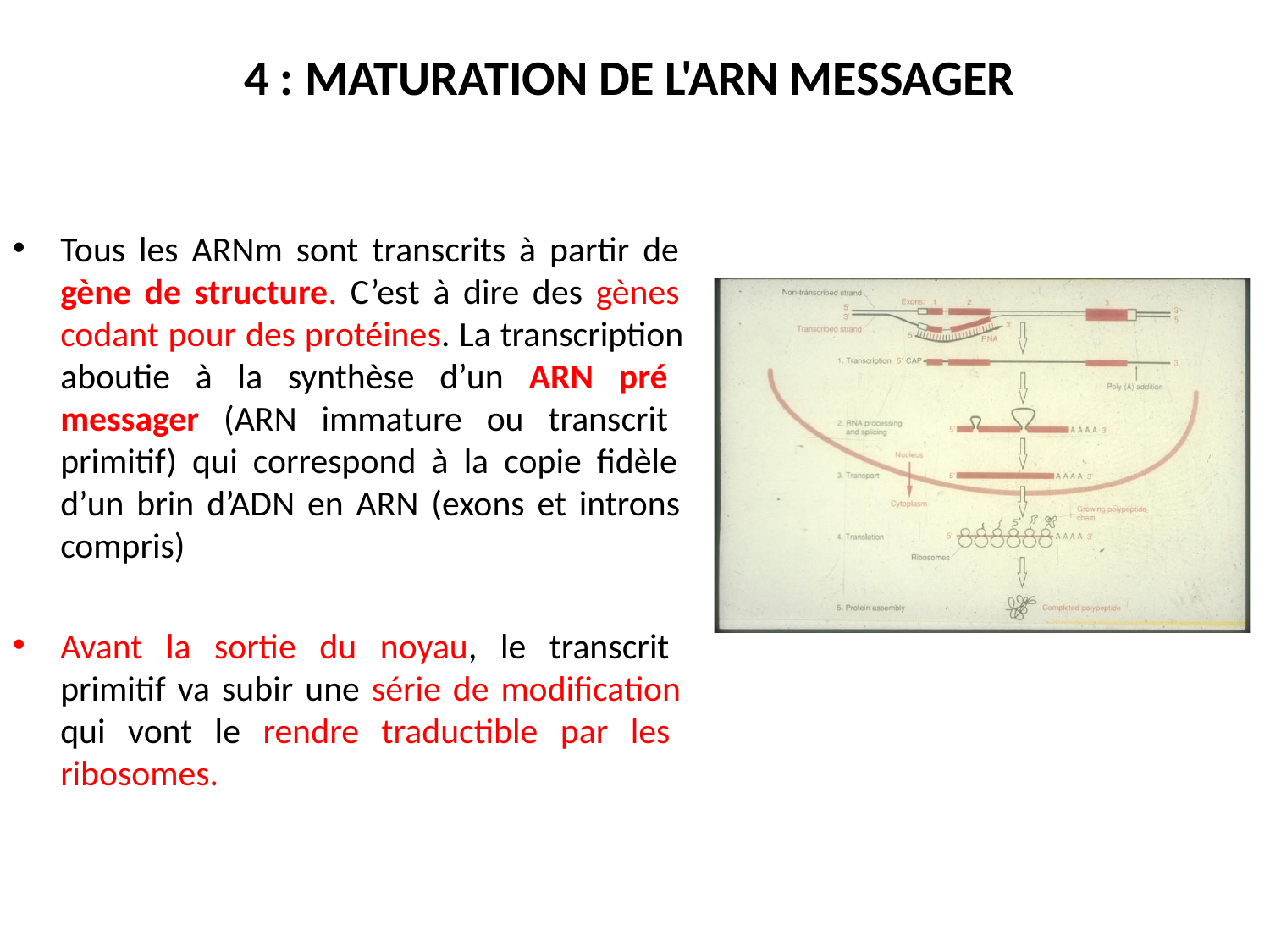

# 4 : MATURATION DE L'ARN MESSAGER
Tous les ARNm sont transcrits à partir de  gène de structure. C’est à dire des gènes  codant pour des protéines. La transcription  aboutie à la synthèse d’un ARN pré  messager (ARN immature ou transcrit  primitif) qui correspond à la copie fidèle  d’un brin d’ADN en ARN (exons et introns  compris)

Avant la sortie du noyau, le transcrit  primitif va subir une série de modification  qui vont le rendre traductible par les  ribosomes.